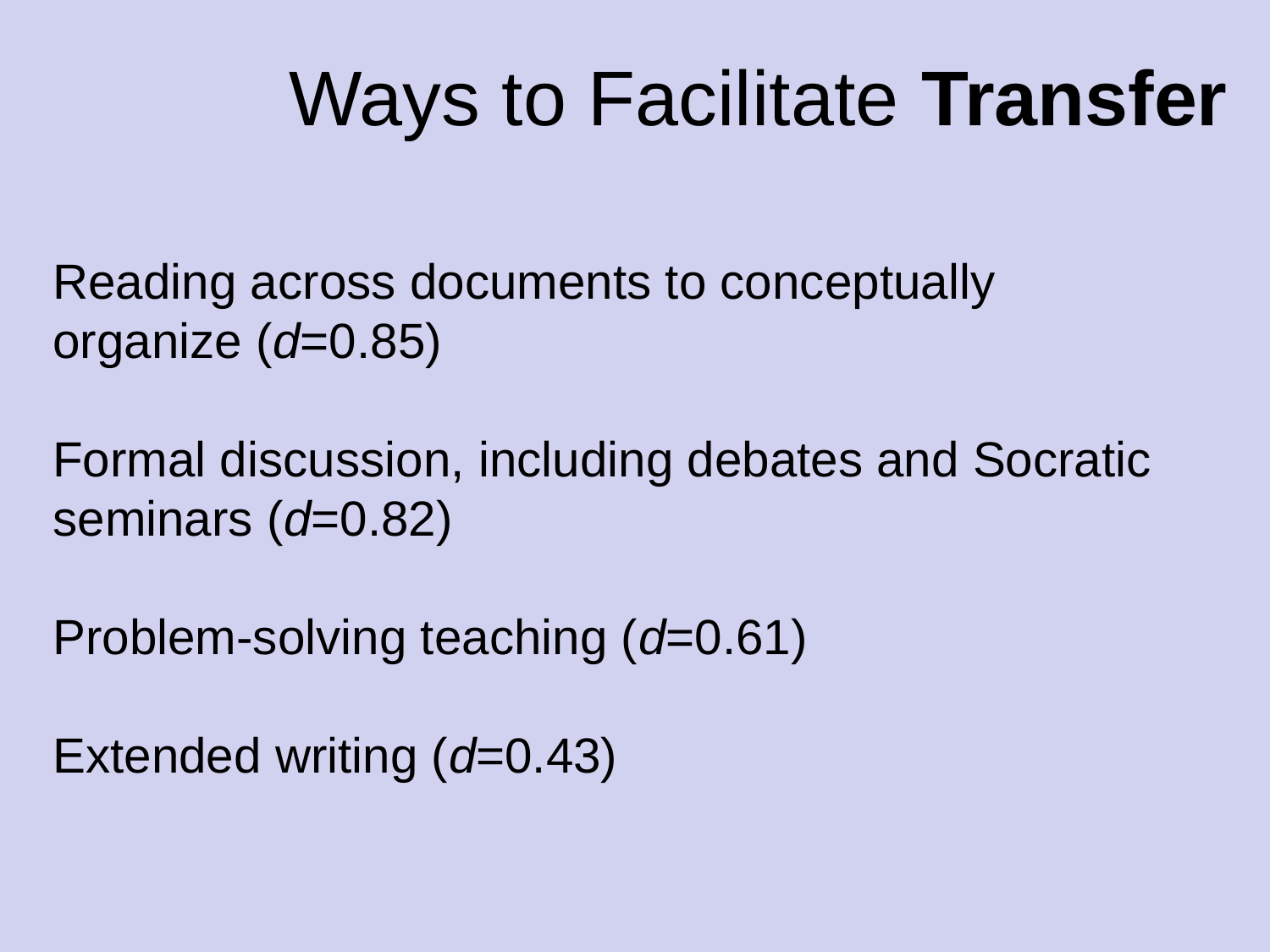

Ways to Facilitate Transfer
Reading across documents to conceptually organize (d=0.85)

Formal discussion, including debates and Socratic seminars (d=0.82)

Problem-solving teaching (d=0.61)

Extended writing (d=0.43)